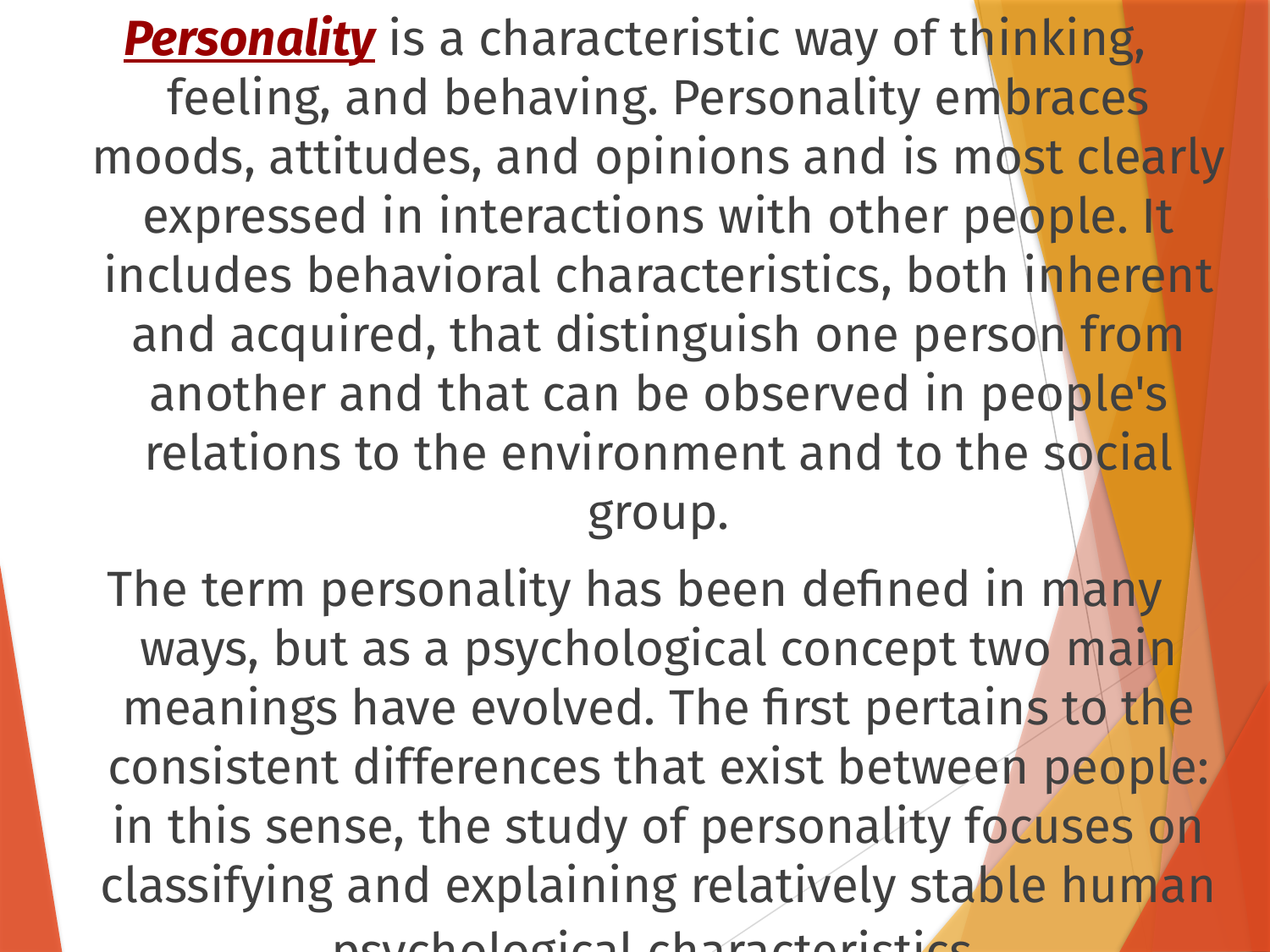

Personality is a characteristic way of thinking, feeling, and behaving. Personality embraces moods, attitudes, and opinions and is most clearly expressed in interactions with other people. It includes behavioral characteristics, both inherent and acquired, that distinguish one person from another and that can be observed in people's relations to the environment and to the social group.
The term personality has been defined in many ways, but as a psychological concept two main meanings have evolved. The first pertains to the consistent differences that exist between people: in this sense, the study of personality focuses on classifying and explaining relatively stable human psychological characteristics.